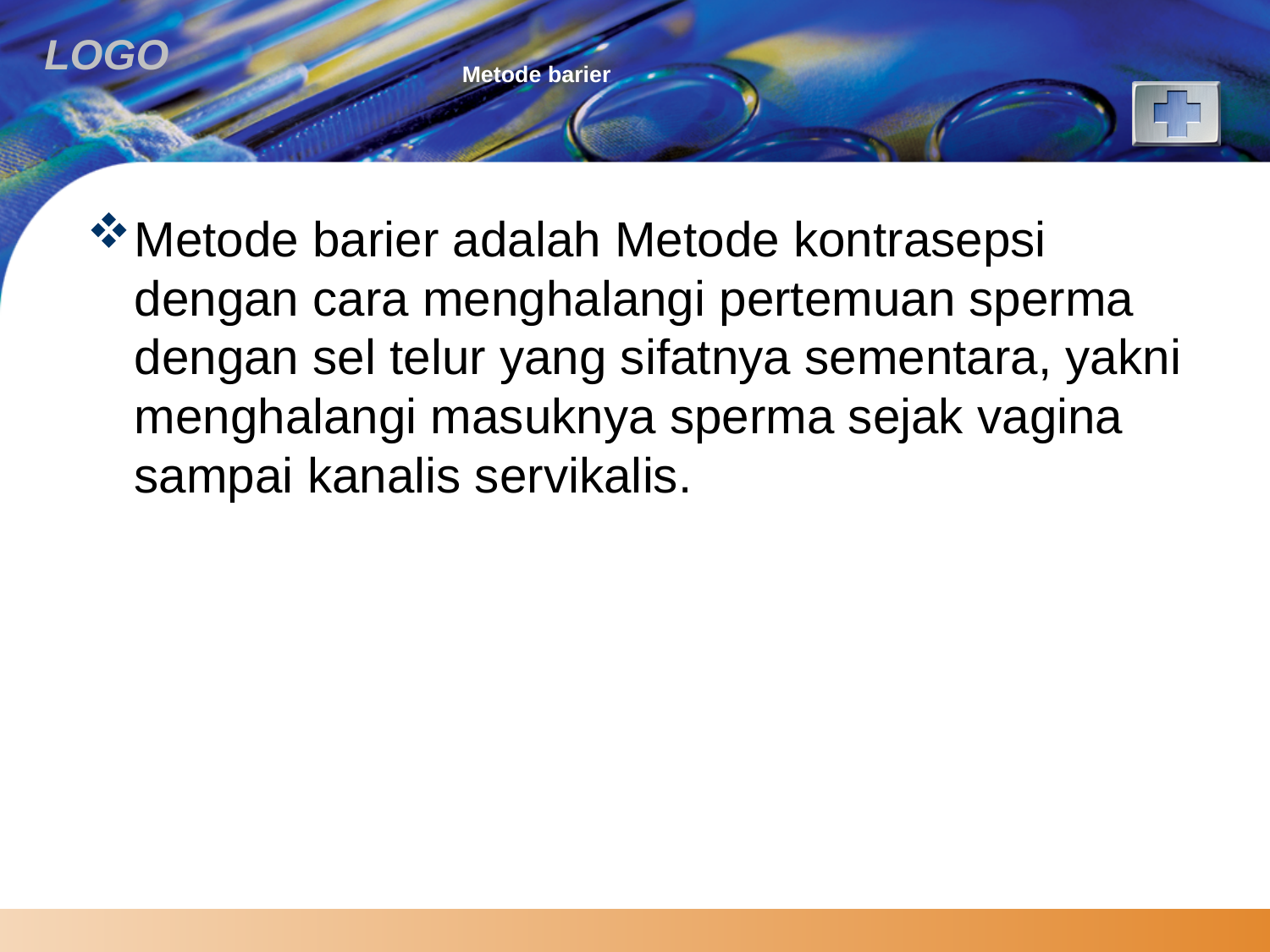

# Metode barier
Metode barier adalah Metode kontrasepsi dengan cara menghalangi pertemuan sperma dengan sel telur yang sifatnya sementara, yakni menghalangi masuknya sperma sejak vagina sampai kanalis servikalis.